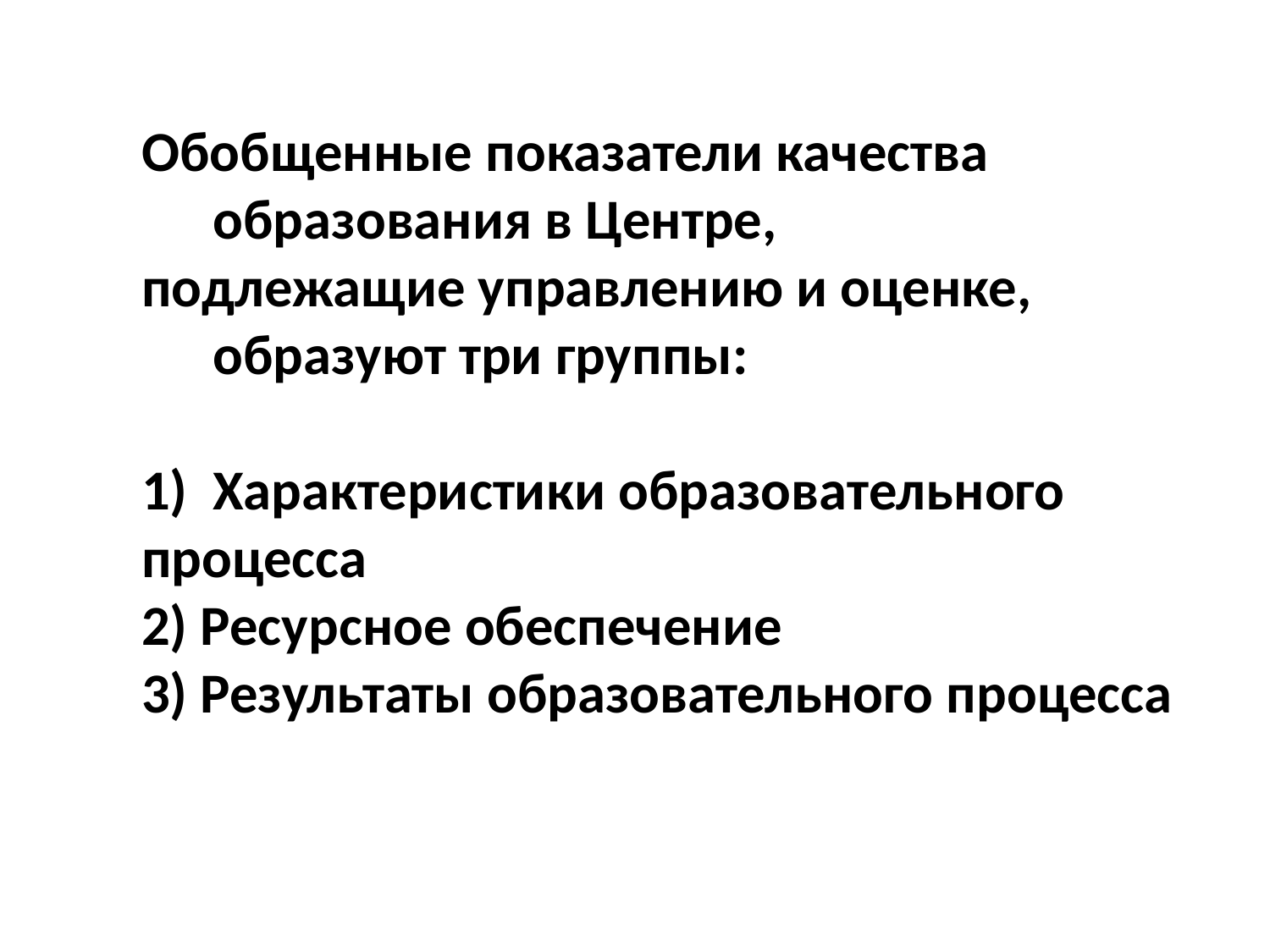

Обобщенные показатели качества образования в Центре,
подлежащие управлению и оценке, образуют три группы:

Характеристики образовательного
процесса
2) Ресурсное обеспечение
3) Результаты образовательного процесса